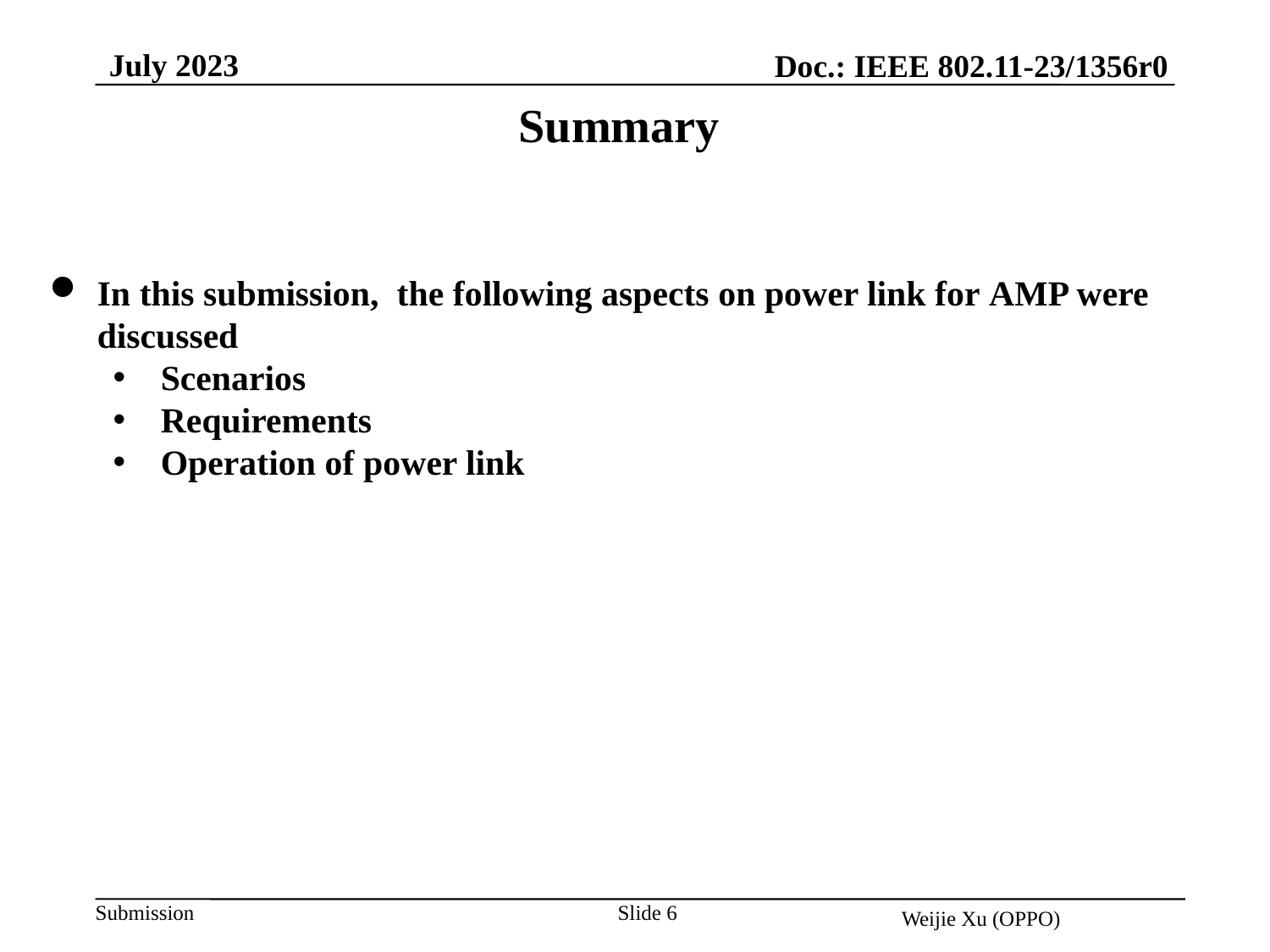

July 2023
Doc.: IEEE 802.11-23/1356r0
Summary
In this submission,  the following aspects on power link for AMP were discussed
Scenarios
Requirements
Operation of power link

Slide 6
Weijie Xu (OPPO)